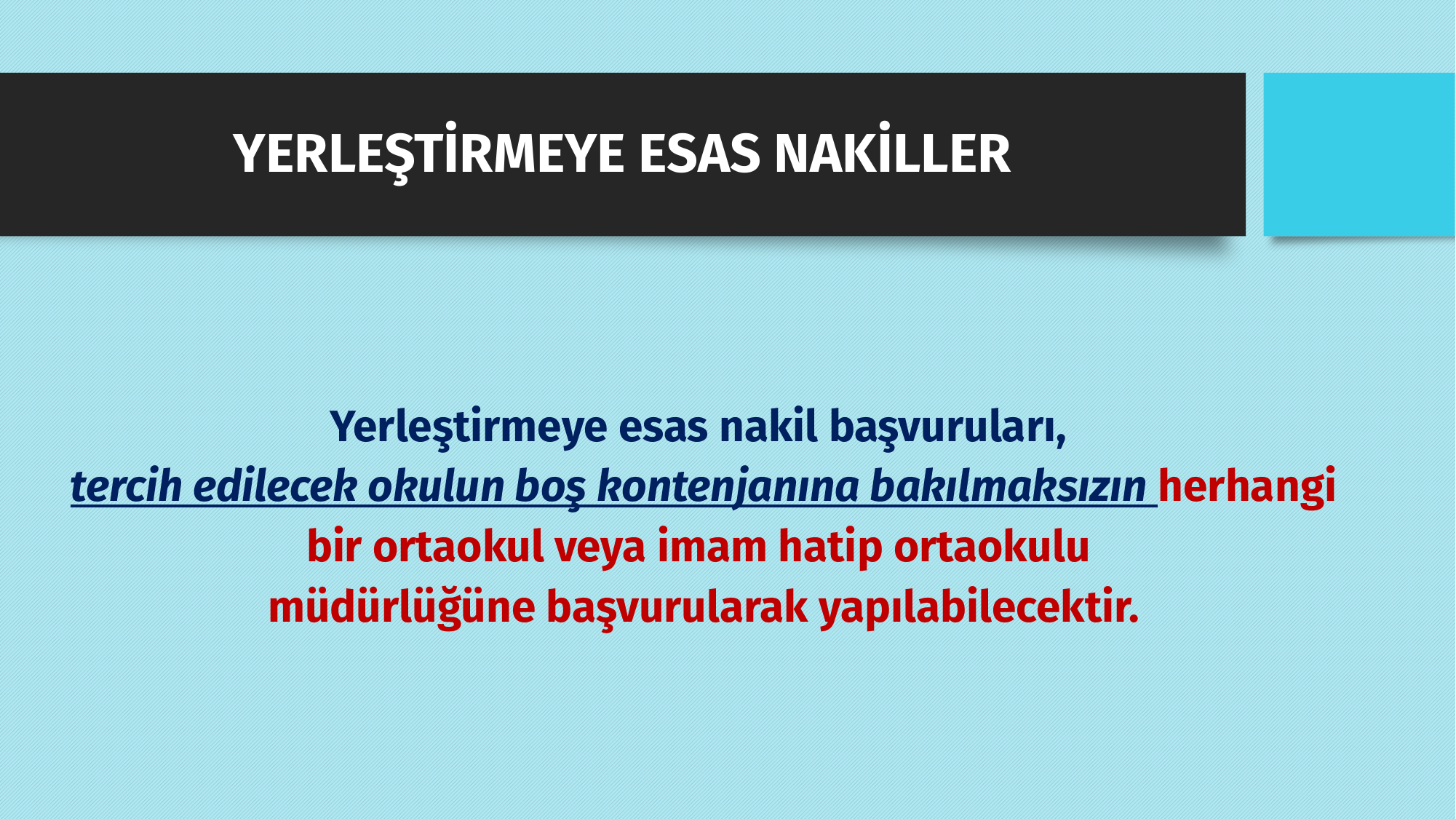

# YERLEŞTİRMEYE ESAS NAKİLLER

Yerleştirmeye esas nakil başvuruları,
tercih edilecek okulun boş kontenjanına bakılmaksızın herhangi bir ortaokul veya imam hatip ortaokulu
müdürlüğüne başvurularak yapılabilecektir.